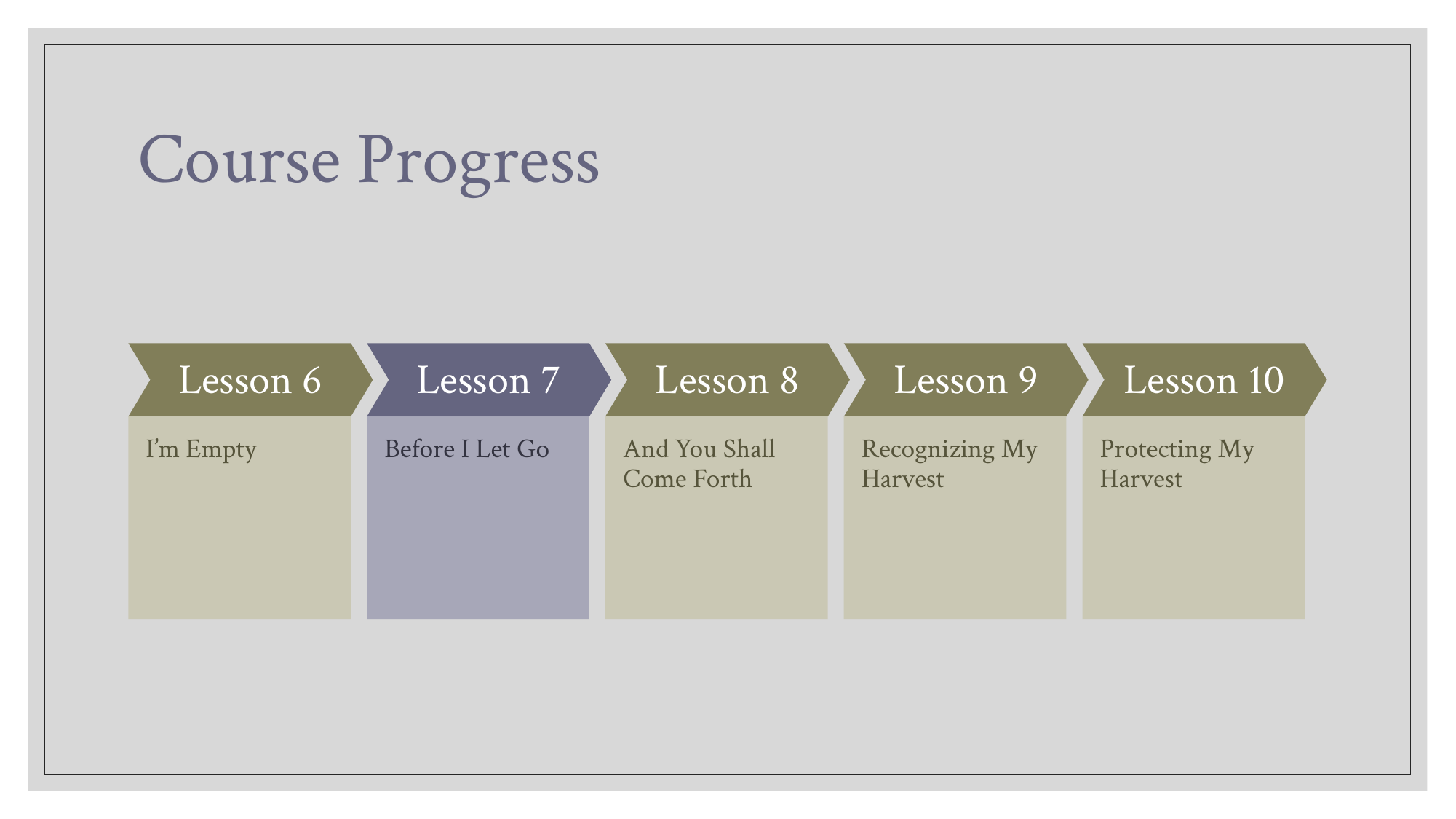

# Course Progress
Lesson 6
I’m Empty
Lesson 7
Before I Let Go
Lesson 8
And You Shall Come Forth
Lesson 9
Recognizing My Harvest
Lesson 10
Protecting My Harvest